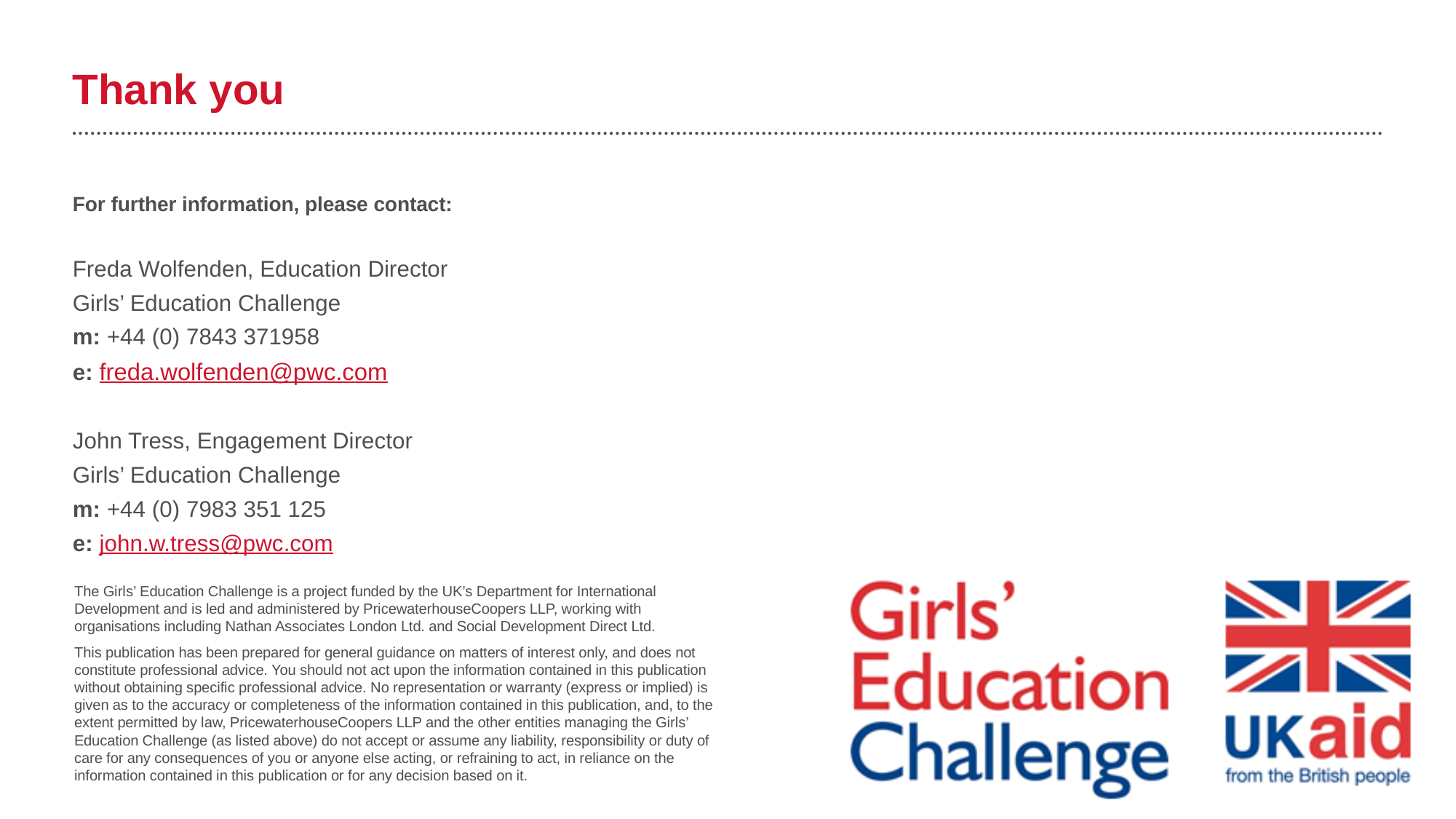

# Thank you
For further information, please contact:

Freda Wolfenden, Education Director
Girls’ Education Challenge
m: +44 (0) 7843 371958
e: freda.wolfenden@pwc.com

John Tress, Engagement Director
Girls’ Education Challenge
m: +44 (0) 7983 351 125
e: john.w.tress@pwc.com
The Girls’ Education Challenge is a project funded by the UK’s Department for International Development and is led and administered by PricewaterhouseCoopers LLP, working with organisations including Nathan Associates London Ltd. and Social Development Direct Ltd.
This publication has been prepared for general guidance on matters of interest only, and does not constitute professional advice. You should not act upon the information contained in this publication without obtaining specific professional advice. No representation or warranty (express or implied) is given as to the accuracy or completeness of the information contained in this publication, and, to the extent permitted by law, PricewaterhouseCoopers LLP and the other entities managing the Girls’ Education Challenge (as listed above) do not accept or assume any liability, responsibility or duty of care for any consequences of you or anyone else acting, or refraining to act, in reliance on the information contained in this publication or for any decision based on it.